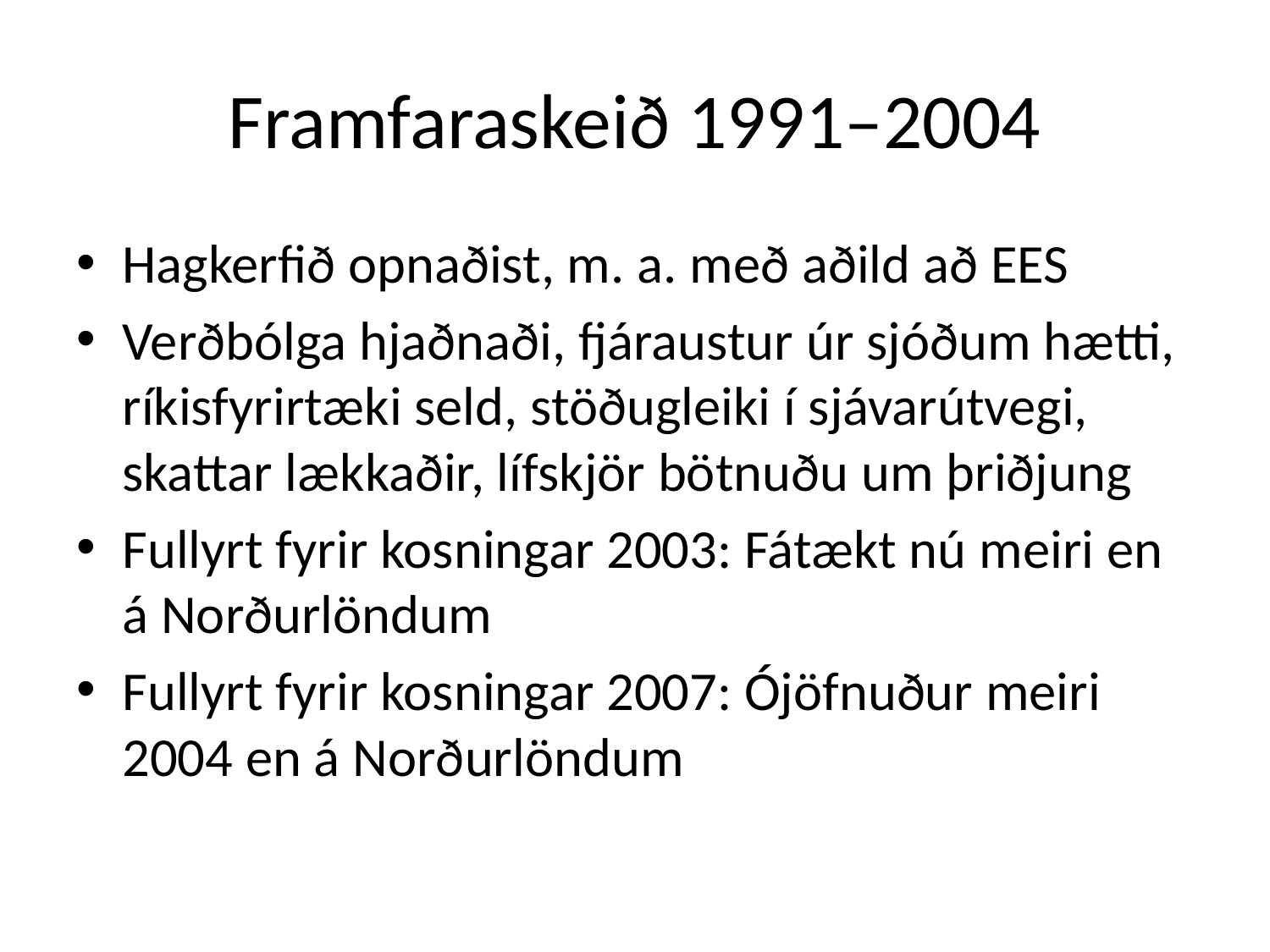

# Framfaraskeið 1991–2004
Hagkerfið opnaðist, m. a. með aðild að EES
Verðbólga hjaðnaði, fjáraustur úr sjóðum hætti, ríkisfyrirtæki seld, stöðugleiki í sjávarútvegi, skattar lækkaðir, lífskjör bötnuðu um þriðjung
Fullyrt fyrir kosningar 2003: Fátækt nú meiri en á Norðurlöndum
Fullyrt fyrir kosningar 2007: Ójöfnuður meiri 2004 en á Norðurlöndum